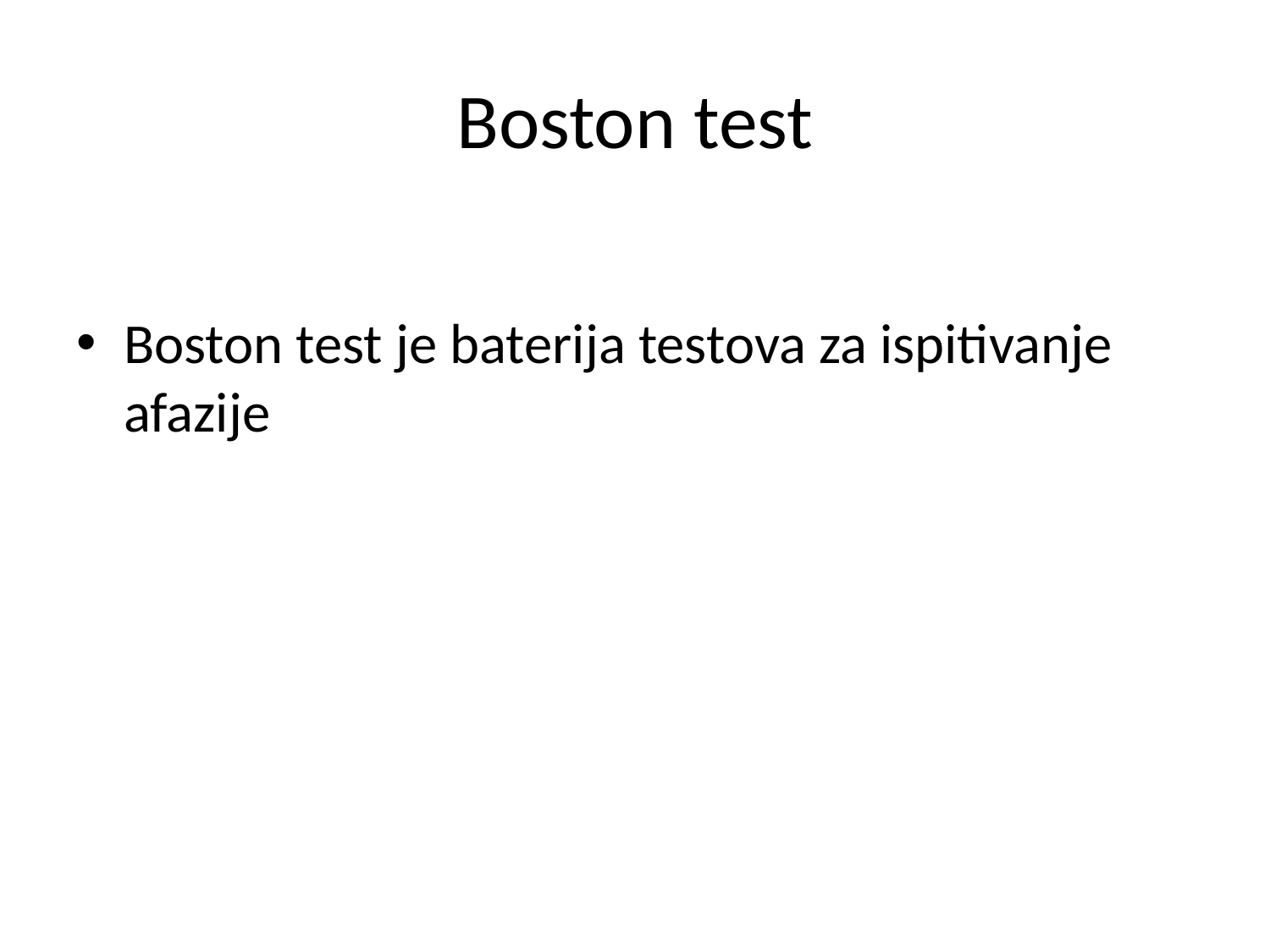

# Boston test

Boston test je baterija testova za ispitivanje afazije